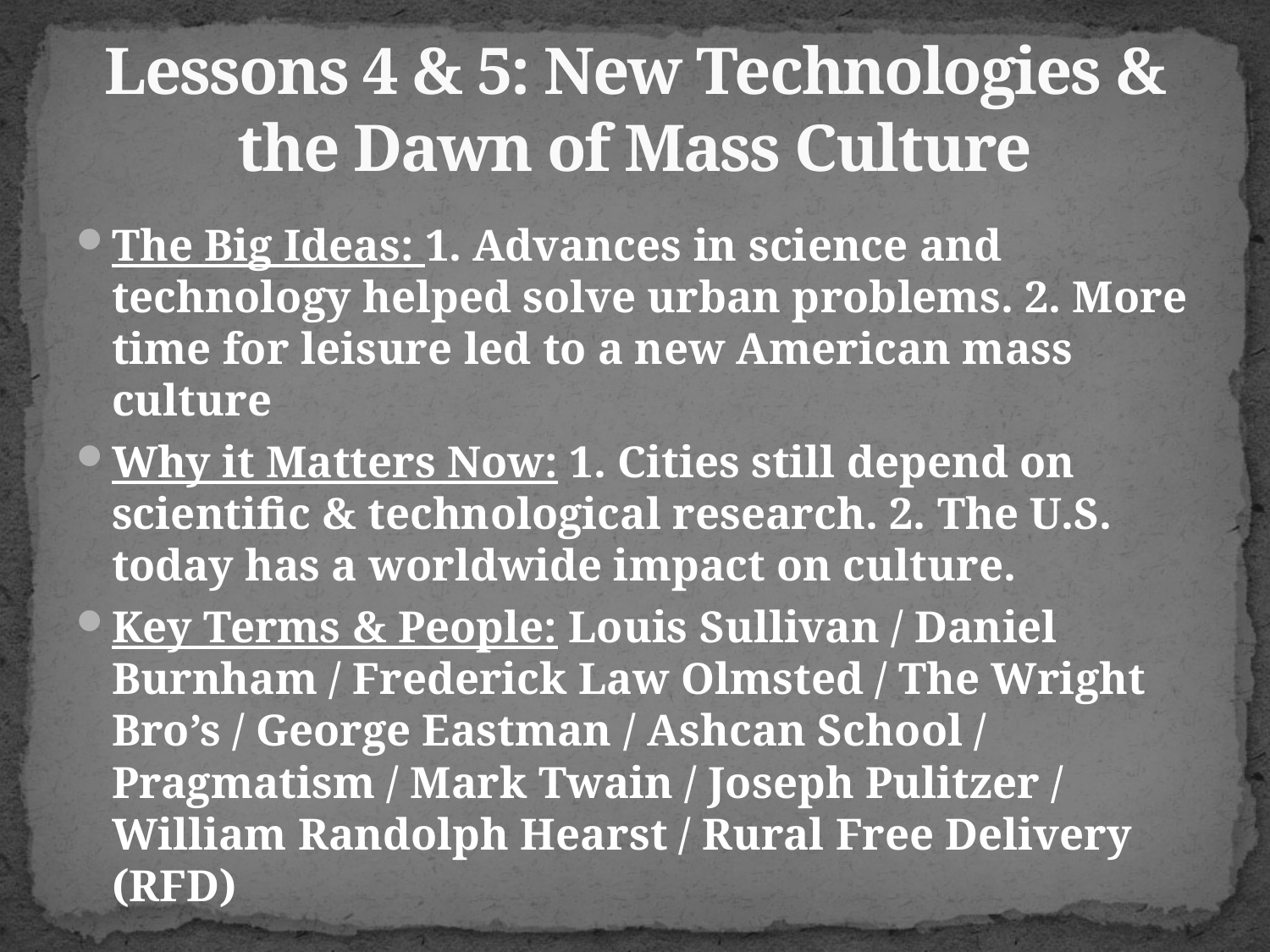

# Lessons 4 & 5: New Technologies & the Dawn of Mass Culture
The Big Ideas: 1. Advances in science and technology helped solve urban problems. 2. More time for leisure led to a new American mass culture
Why it Matters Now: 1. Cities still depend on scientific & technological research. 2. The U.S. today has a worldwide impact on culture.
Key Terms & People: Louis Sullivan / Daniel Burnham / Frederick Law Olmsted / The Wright Bro’s / George Eastman / Ashcan School / Pragmatism / Mark Twain / Joseph Pulitzer / William Randolph Hearst / Rural Free Delivery (RFD)